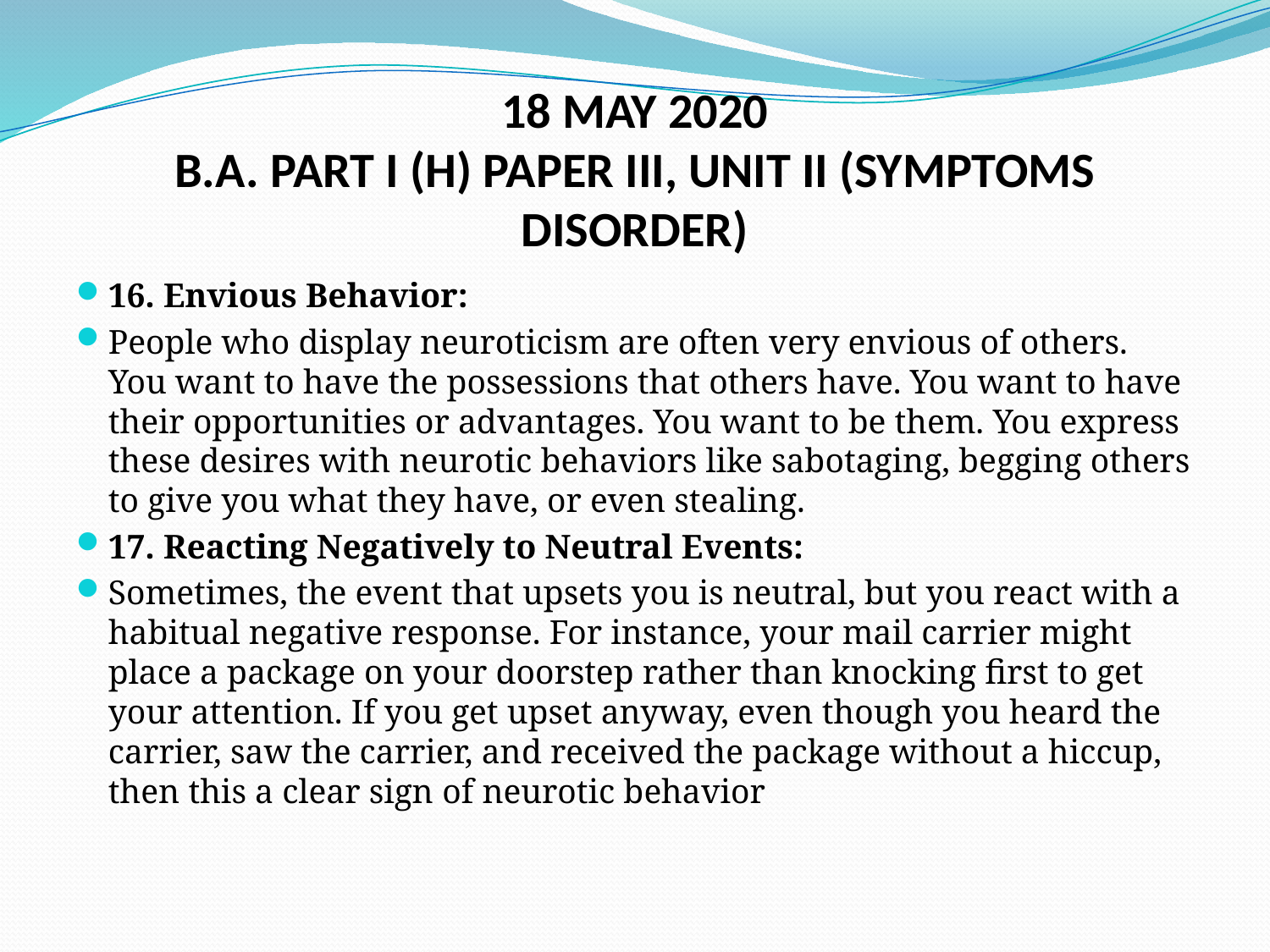

# 18 MAY 2020 B.A. PART I (H) PAPER III, UNIT II (SYMPTOMS DISORDER)
16. Envious Behavior:
People who display neuroticism are often very envious of others. You want to have the possessions that others have. You want to have their opportunities or advantages. You want to be them. You express these desires with neurotic behaviors like sabotaging, begging others to give you what they have, or even stealing.
17. Reacting Negatively to Neutral Events:
Sometimes, the event that upsets you is neutral, but you react with a habitual negative response. For instance, your mail carrier might place a package on your doorstep rather than knocking first to get your attention. If you get upset anyway, even though you heard the carrier, saw the carrier, and received the package without a hiccup, then this a clear sign of neurotic behavior